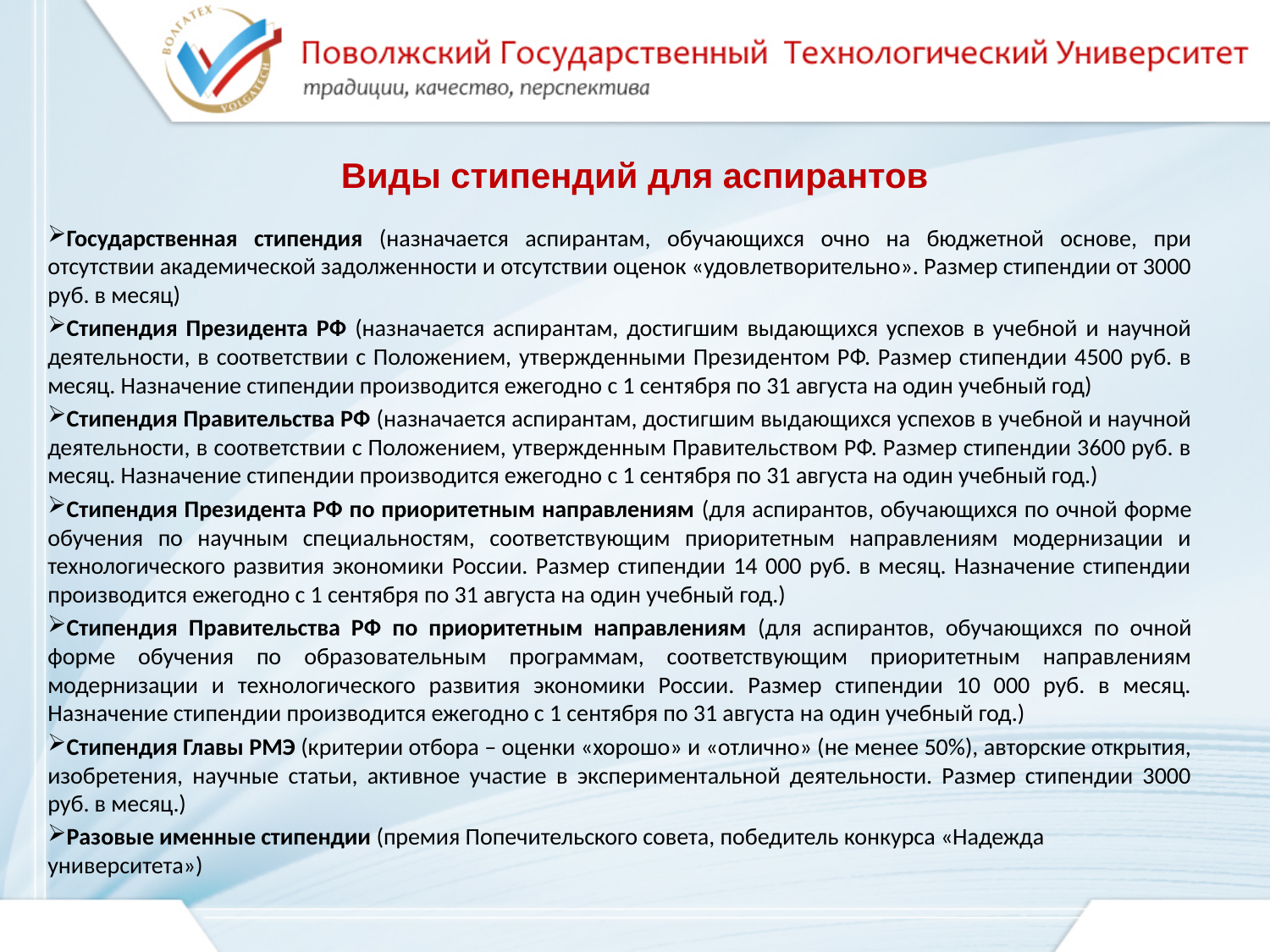

# Виды стипендий для аспирантов
Государственная стипендия (назначается аспирантам, обучающихся очно на бюджетной основе, при отсутствии академической задолженности и отсутствии оценок «удовлетворительно». Размер стипендии от 3000 руб. в месяц)
Стипендия Президента РФ (назначается аспирантам, достигшим выдающихся успехов в учебной и научной деятельности, в соответствии с Положением, утвержденными Президентом РФ. Размер стипендии 4500 руб. в месяц. Назначение стипендии производится ежегодно с 1 сентября по 31 августа на один учебный год)
Стипендия Правительства РФ (назначается аспирантам, достигшим выдающихся успехов в учебной и научной деятельности, в соответствии с Положением, утвержденным Правительством РФ. Размер стипендии 3600 руб. в месяц. Назначение стипендии производится ежегодно с 1 сентября по 31 августа на один учебный год.)
Стипендия Президента РФ по приоритетным направлениям (для аспирантов, обучающихся по очной форме обучения по научным специальностям, соответствующим приоритетным направлениям модернизации и технологического развития экономики России. Размер стипендии 14 000 руб. в месяц. Назначение стипендии производится ежегодно с 1 сентября по 31 августа на один учебный год.)
Стипендия Правительства РФ по приоритетным направлениям (для аспирантов, обучающихся по очной форме обучения по образовательным программам, соответствующим приоритетным направлениям модернизации и технологического развития экономики России. Размер стипендии 10 000 руб. в месяц. Назначение стипендии производится ежегодно с 1 сентября по 31 августа на один учебный год.)
Стипендия Главы РМЭ (критерии отбора – оценки «хорошо» и «отлично» (не менее 50%), авторские открытия, изобретения, научные статьи, активное участие в экспериментальной деятельности. Размер стипендии 3000 руб. в месяц.)
Разовые именные стипендии (премия Попечительского совета, победитель конкурса «Надежда  университета»)